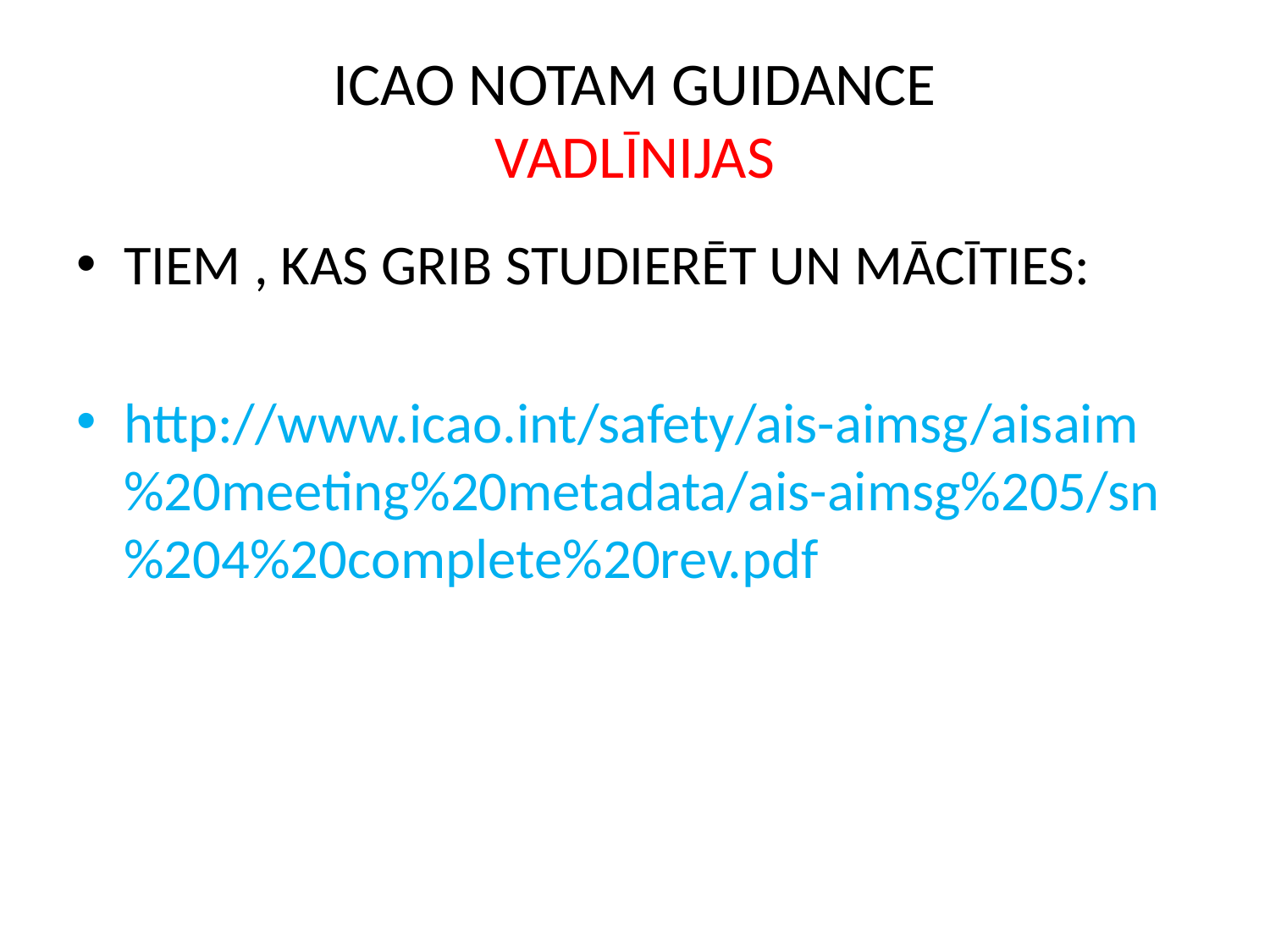

# ICAO NOTAM GUIDANCE VADLĪNIJAS
TIEM , KAS GRIB STUDIERĒT UN MĀCĪTIES:

http://www.icao.int/safety/ais-aimsg/aisaim%20meeting%20metadata/ais-aimsg%205/sn%204%20complete%20rev.pdf